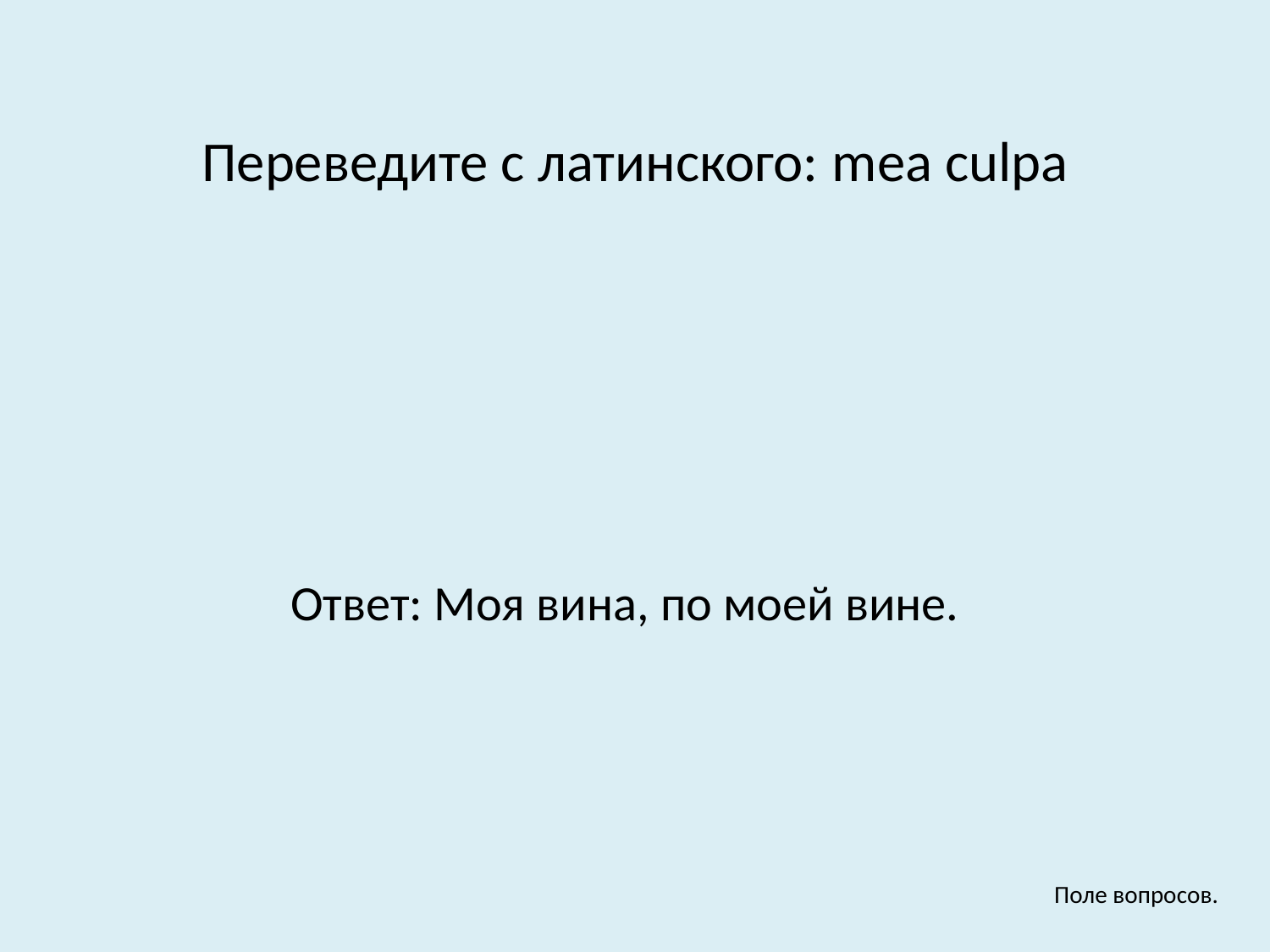

Переведите с латинского: mea culpa
Ответ: Моя вина, по моей вине.
Поле вопросов.